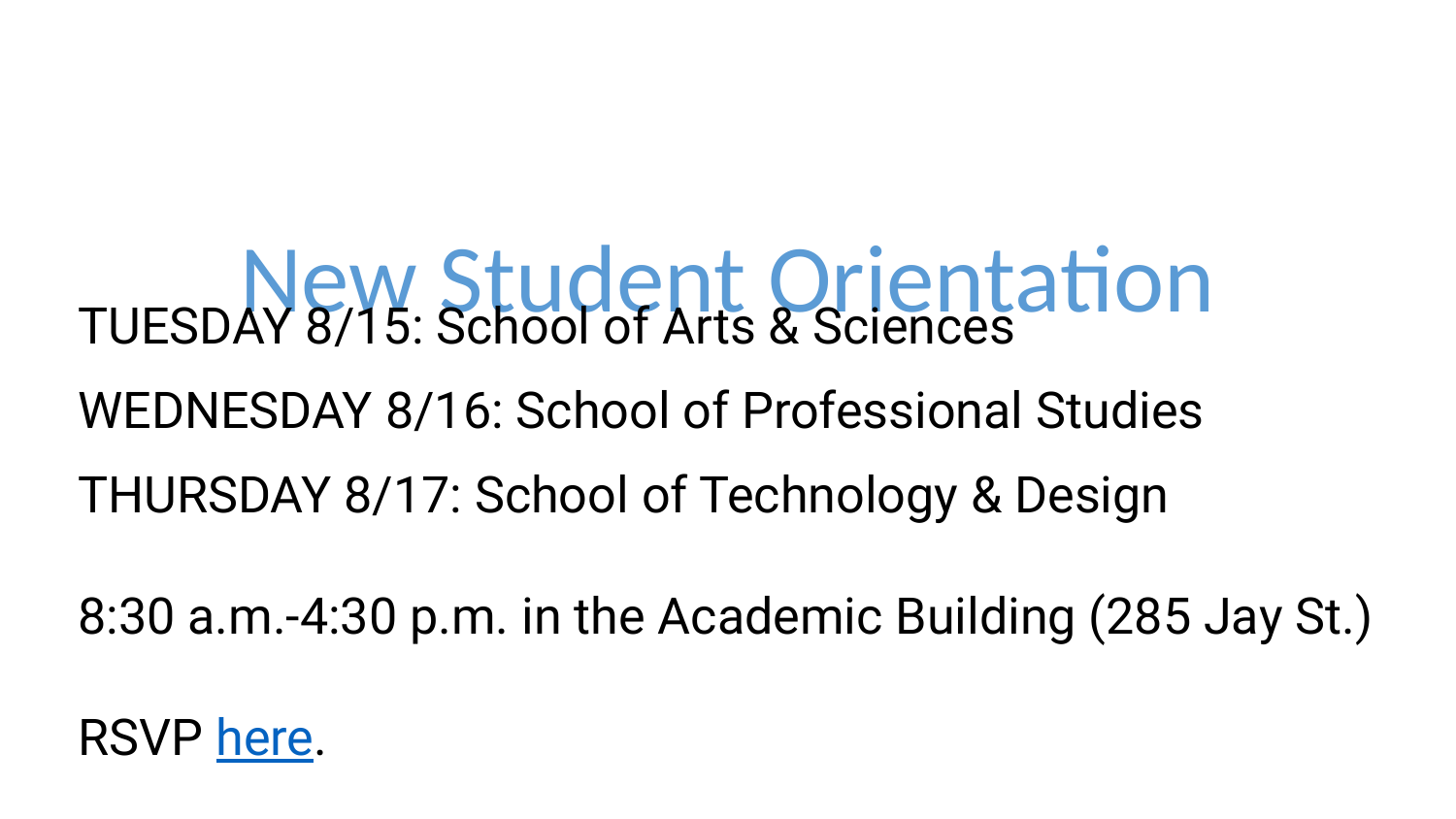

# New Student Orientation

TUESDAY 8/15: School of Arts & Sciences
WEDNESDAY 8/16: School of Professional Studies
THURSDAY 8/17: School of Technology & Design

8:30 a.m.-4:30 p.m. in the Academic Building (285 Jay St.)

RSVP here.